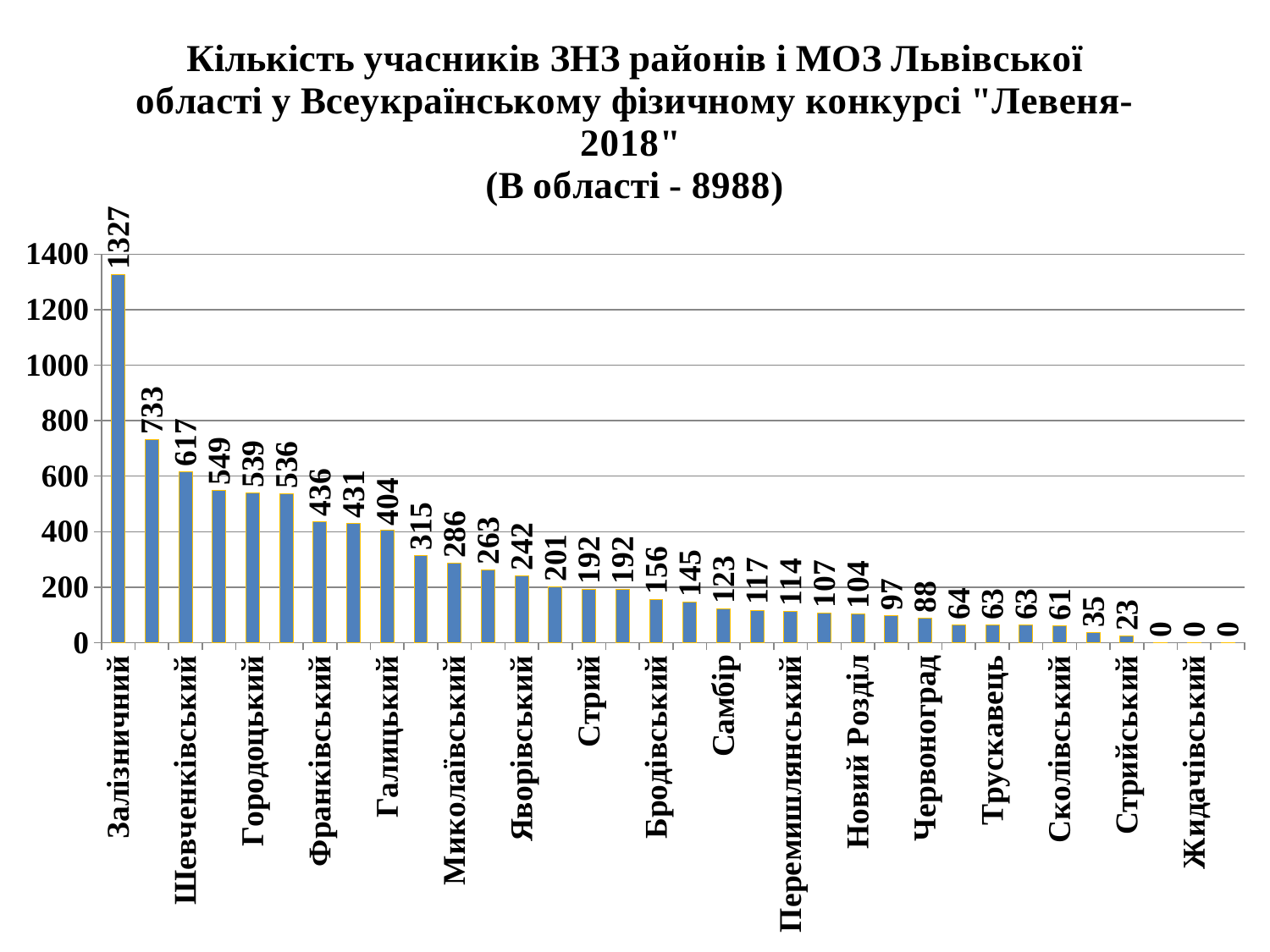

### Chart: Кількість учасників ЗНЗ районів і МОЗ Львівської області у Всеукраїнському фізичному конкурсі "Левеня-2018"
(В області - 8988)

| Category | Разом |
|---|---|
| Залізничний | 1327.0 |
| Сихівський | 733.0 |
| Шевченківський | 617.0 |
| Дрогобич | 549.0 |
| Городоцький | 539.0 |
| Кам’янка-Бузький | 536.0 |
| Франківський | 436.0 |
| Радехівський | 431.0 |
| Галицький | 404.0 |
| Жовківський | 315.0 |
| Миколаївський | 286.0 |
| Личаківський | 263.0 |
| Яворівський | 242.0 |
| Пустомитівський | 201.0 |
| Стрий | 192.0 |
| Золочівський | 192.0 |
| Бродівський | 156.0 |
| Буський | 145.0 |
| Самбір | 123.0 |
| Сокальський | 117.0 |
| Перемишлянський | 114.0 |
| Борислав | 107.0 |
| Новий Розділ | 104.0 |
| Мостиський  | 97.0 |
| Червоноград | 88.0 |
| Дрогобицький | 64.0 |
| Трускавець | 63.0 |
| Турківський | 63.0 |
| Сколівський | 61.0 |
| Старосамбірський | 35.0 |
| Стрийський | 23.0 |
| Моршин | 0.0 |
| Жидачівський | 0.0 |
| Самбірський | 0.0 |